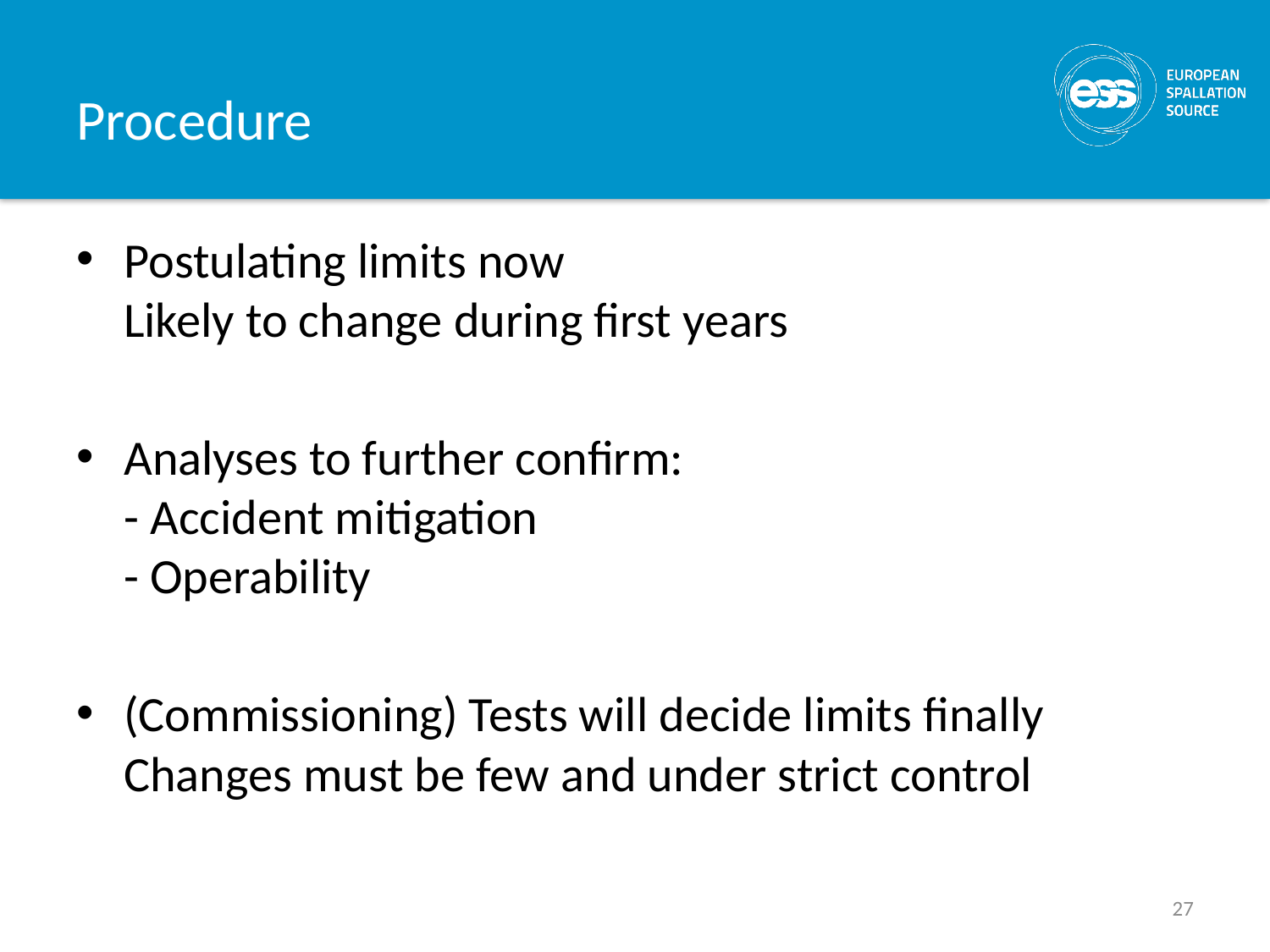

# Procedure
Postulating limits now
Likely to change during first years

Analyses to further confirm:
- Accident mitigation
- Operability

(Commissioning) Tests will decide limits finally
Changes must be few and under strict control

27